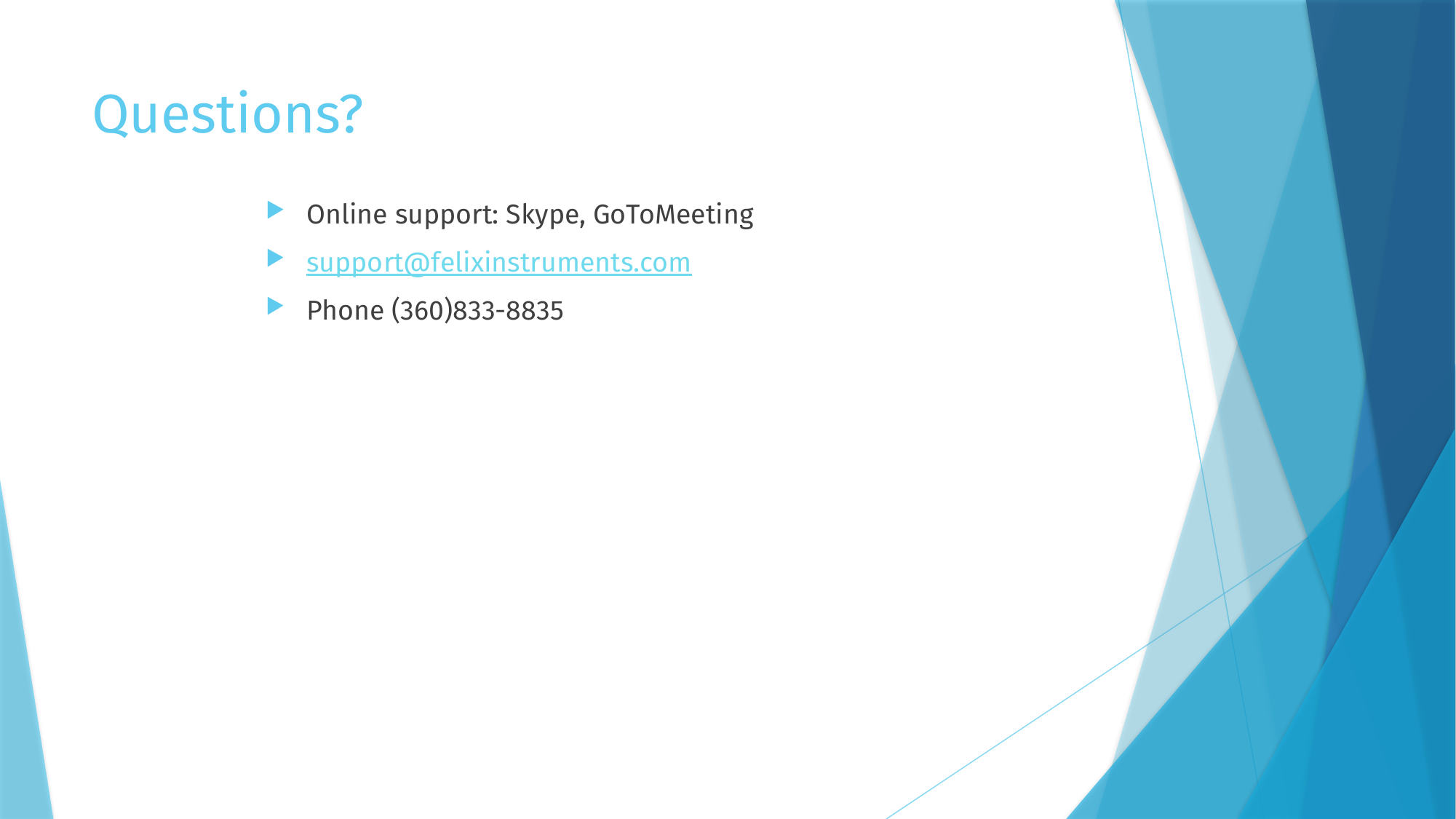

# Questions?
Online support: Skype, GoToMeeting
support@felixinstruments.com
Phone (360)833-8835